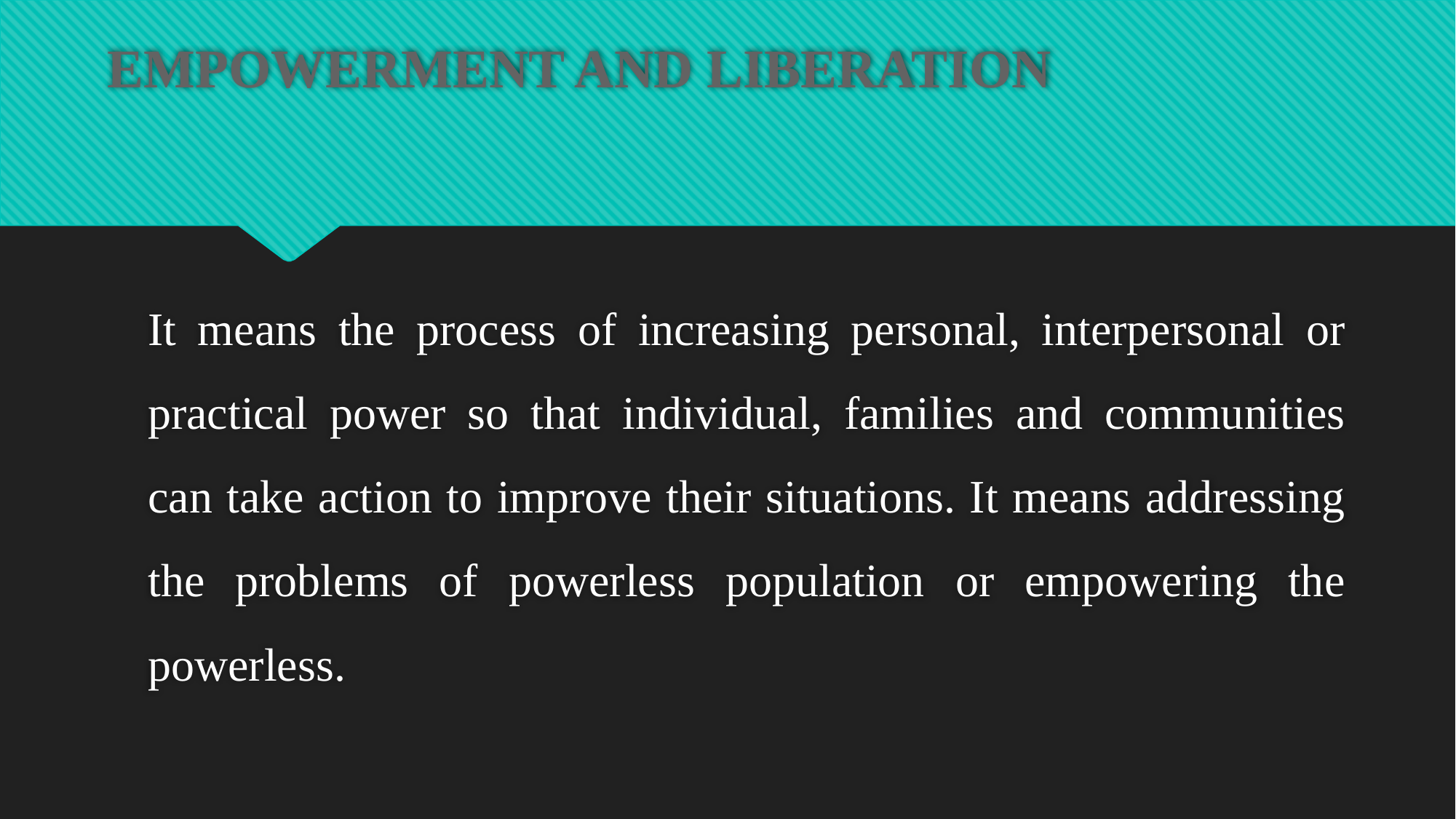

# EMPOWERMENT AND LIBERATION
It means the process of increasing personal, interpersonal or practical power so that individual, families and communities can take action to improve their situations. It means addressing the problems of powerless population or empowering the powerless.